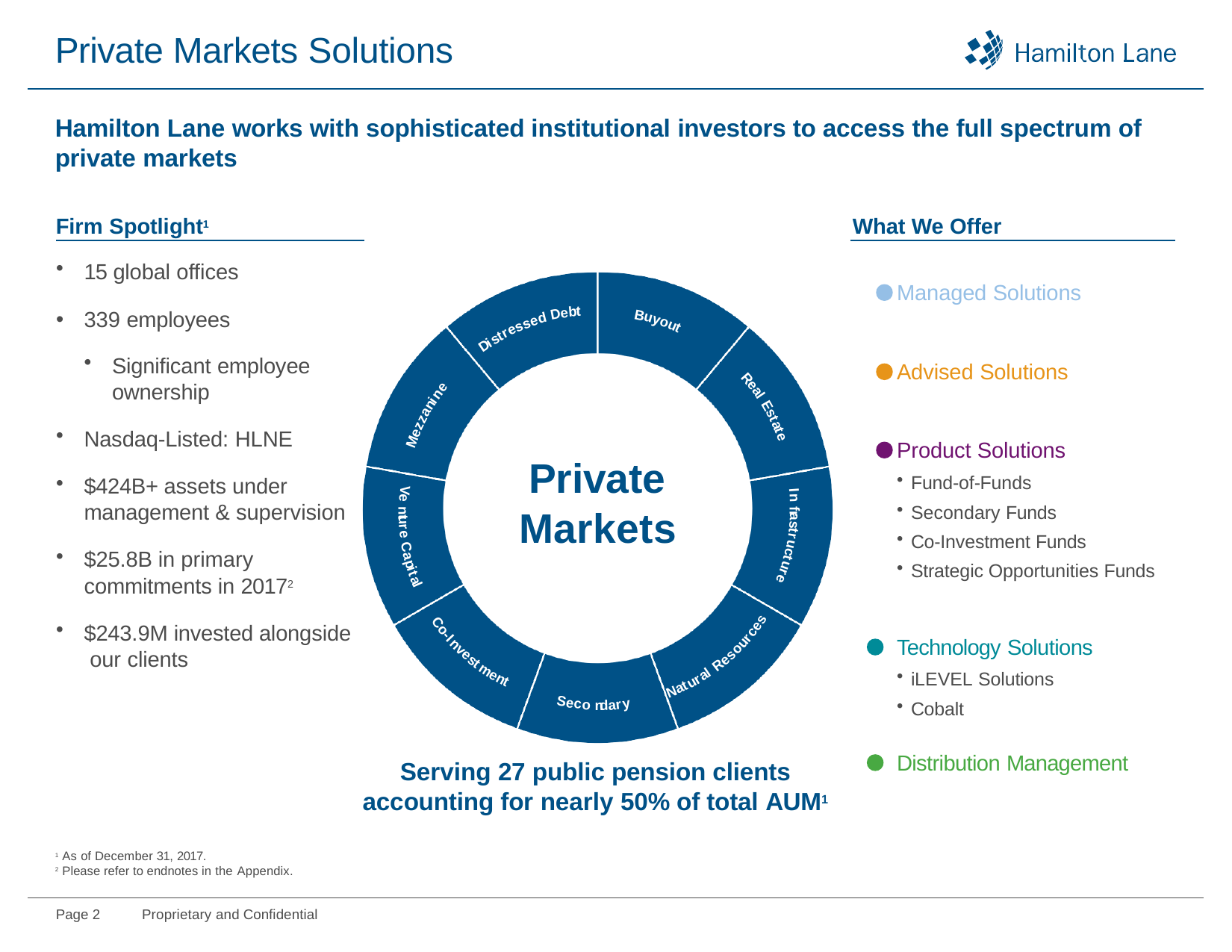

# Private Markets Solutions

Hamilton Lane works with sophisticated institutional investors to access the full spectrum of  private markets

Firm Spotlight1	What We Offer

15 global offices

339 employees

Managed Solutions

t
b
e
D
B
d
u
e
y
s
o
s
u
e
t
r
t
s
i
D
Significant employee
ownership
Advised Solutions

R
e
e
n
a
i
l
n
a
E
z
s
z
t
a
e
Nasdaq-Listed: HLNE
t
M
e
Product Solutions
Fund-of-Funds
Secondary Funds
Co-Investment Funds
Strategic Opportunities Funds

Private  Markets
$424B+ assets under  management & supervision
V
I
n
e
nt
fr
a
u
s
r
t
e
r
u
C
$25.8B in primary  commitments in 20172
c
a
t
p
u
i
r
t
e
a
l
s
e
C
$243.9M invested alongside  our clients
c
o
r
-
u
Technology Solutions
iLEVEL Solutions
Cobalt
I

o
n
s
v
e
e
s
R
t
l
m
a
r
e
u
n
t
t
a
N
S
y
n
e
r
c
a
o
d
Distribution Management

Serving 27 public pension clients  accounting for nearly 50% of total AUM1
1  As of December 31, 2017.
2  Please refer to endnotes in the Appendix.

Page 2	Proprietary and Confidential